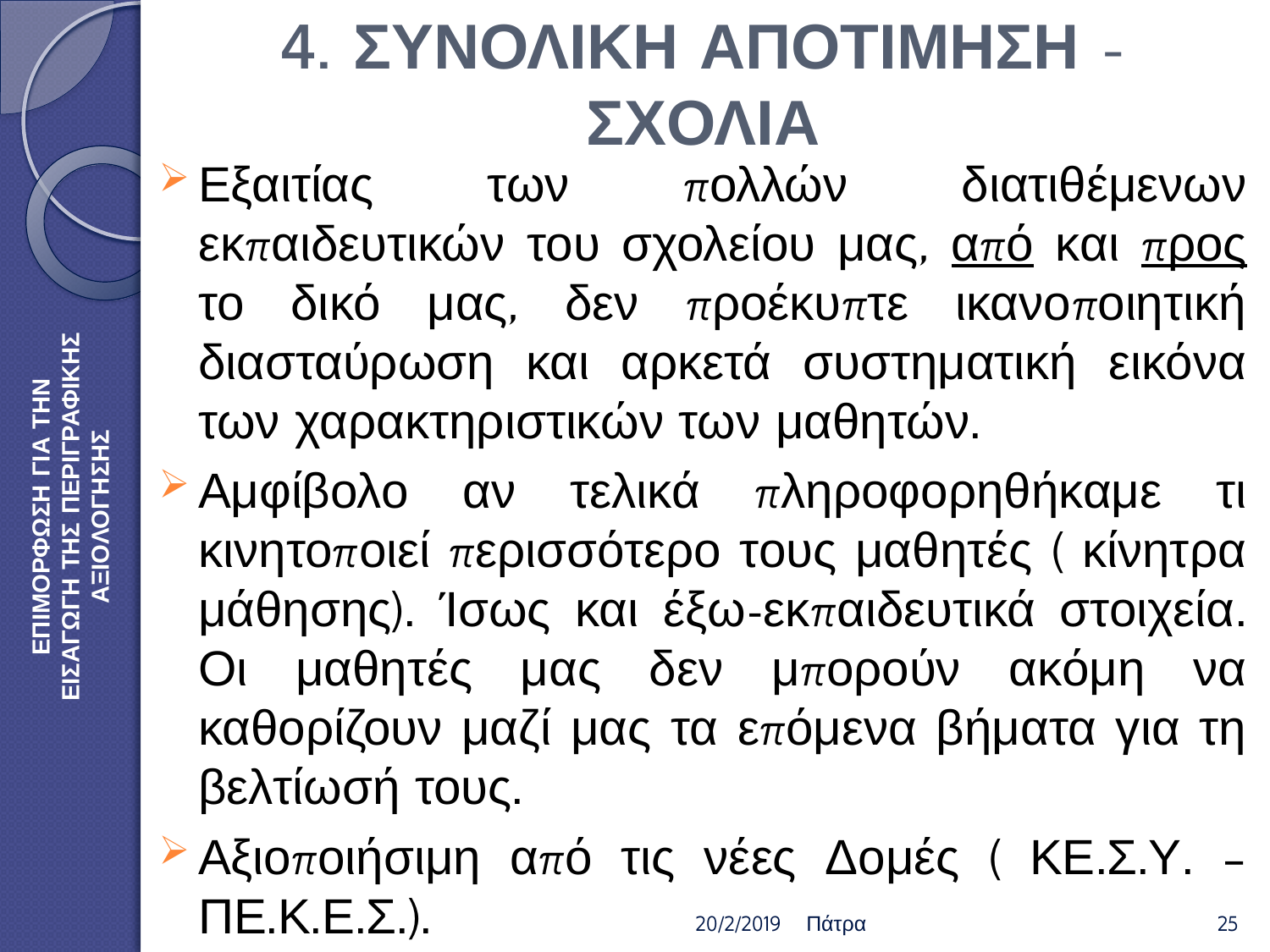

# 4. ΣΥΝΟΛΙΚΗ ΑΠΟΤΙΜΗΣΗ - ΣΧΟΛΙΑ
Εξαιτίας των πολλών διατιθέμενων εκπαιδευτικών του σχολείου μας, από και προς το δικό μας, δεν προέκυπτε ικανοποιητική διασταύρωση και αρκετά συστηματική εικόνα των χαρακτηριστικών των μαθητών.
Αμφίβολο αν τελικά πληροφορηθήκαμε τι κινητοποιεί περισσότερο τους μαθητές ( κίνητρα μάθησης). Ίσως και έξω-εκπαιδευτικά στοιχεία. Οι μαθητές μας δεν μπορούν ακόμη να καθορίζουν μαζί μας τα επόμενα βήματα για τη βελτίωσή τους.
Αξιοποιήσιμη από τις νέες Δομές ( ΚΕ.Σ.Υ. – ΠΕ.Κ.Ε.Σ.).

ΕΠΙΜΟΡΦΩΣΗ ΓΙΑ ΤΗΝ ΕΙΣΑΓΩΓΗ ΤΗΣ ΠΕΡΙΓΡΑΦΙΚΗΣ ΑΞΙΟΛΟΓΗΣΗΣ
20/2/2019
Πάτρα
25